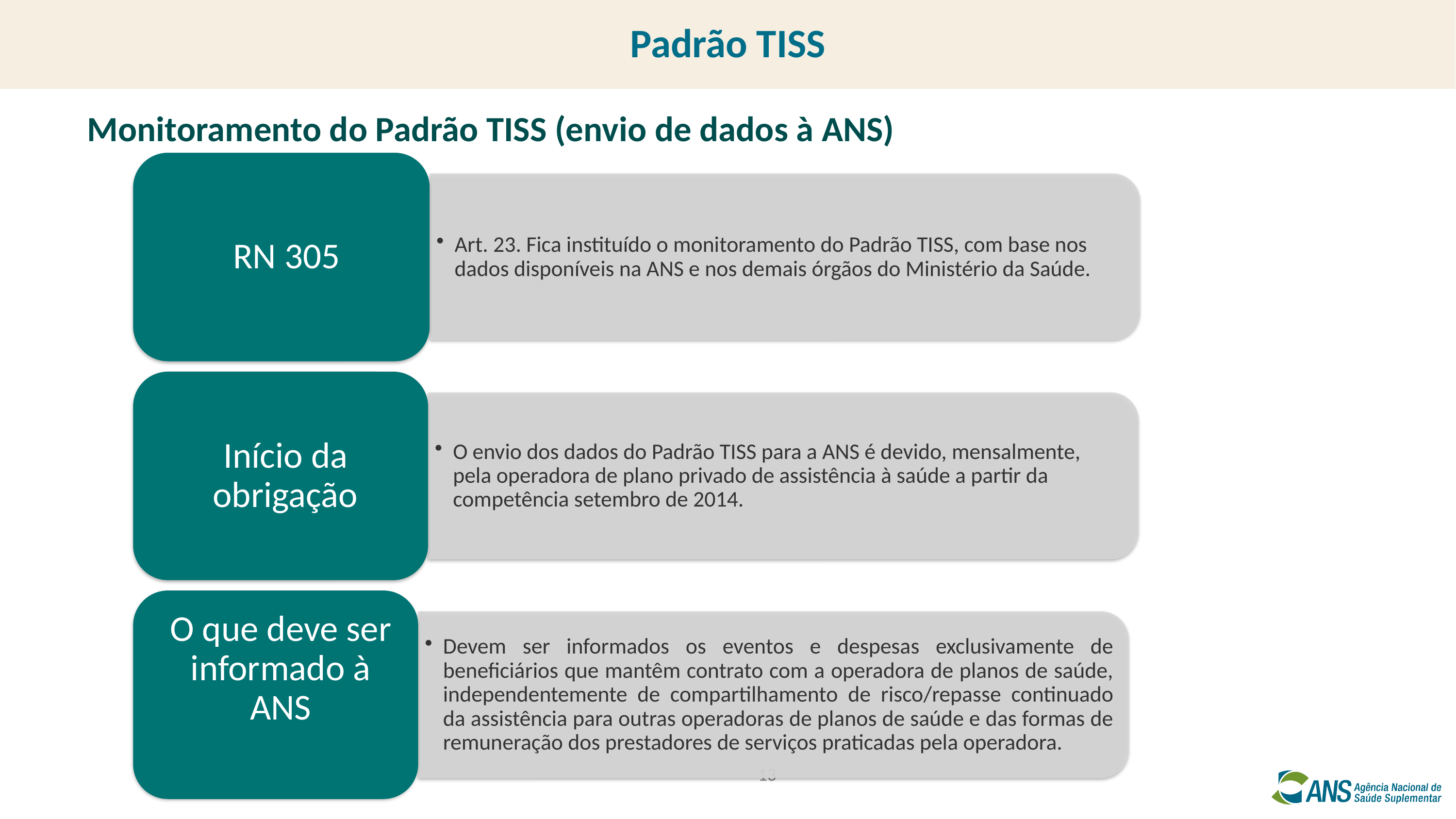

Padrão TISS
Monitoramento do Padrão TISS (envio de dados à ANS)
Art. 23. Fica instituído o monitoramento do Padrão TISS, com base nos dados disponíveis na ANS e nos demais órgãos do Ministério da Saúde.
RN 305
O envio dos dados do Padrão TISS para a ANS é devido, mensalmente, pela operadora de plano privado de assistência à saúde a partir da competência setembro de 2014.
Início da obrigação
Devem ser informados os eventos e despesas exclusivamente de beneficiários que mantêm contrato com a operadora de planos de saúde, independentemente de compartilhamento de risco/repasse continuado da assistência para outras operadoras de planos de saúde e das formas de remuneração dos prestadores de serviços praticadas pela operadora.
O que deve ser informado à ANS

13